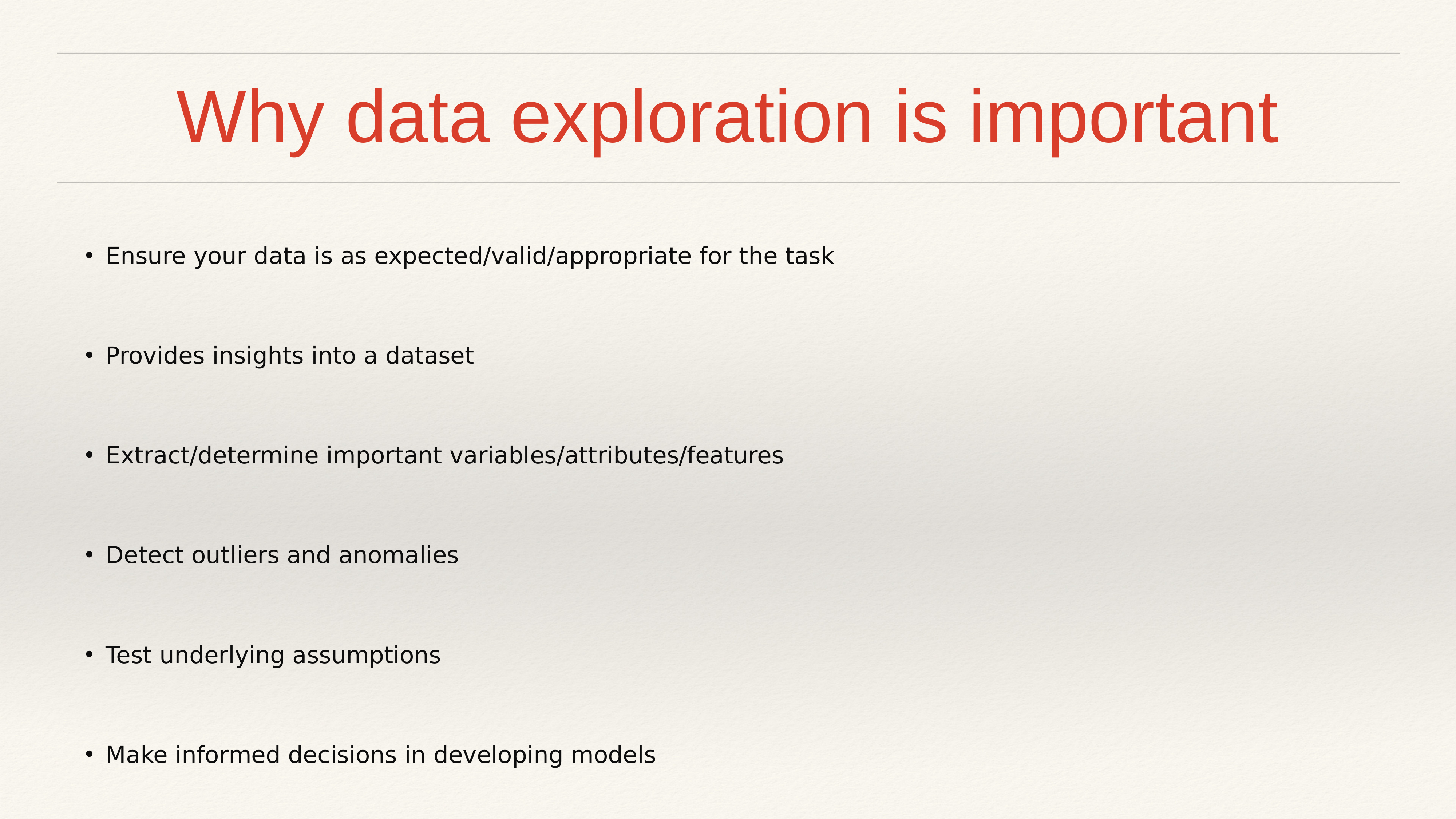

# Why data exploration is important
Ensure your data is as expected/valid/appropriate for the task

Provides insights into a dataset

Extract/determine important variables/attributes/features

Detect outliers and anomalies

Test underlying assumptions

Make informed decisions in developing models